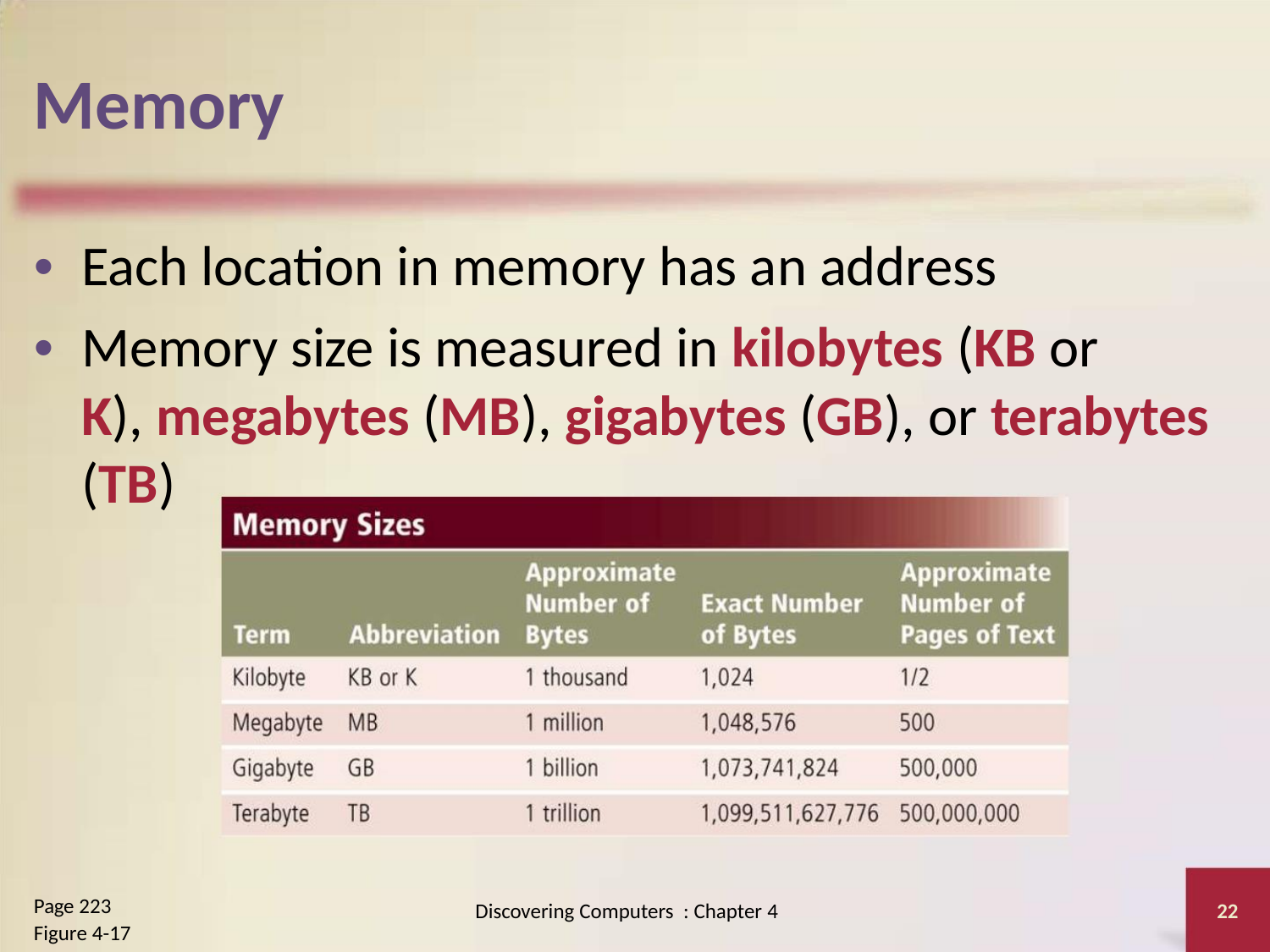

Memory
• Each location in memory has an address
• Memory size is measured in kilobytes (KB or
K), megabytes (MB), gigabytes (GB), or terabytes
(TB)
Page 223
Figure 4-17
Discovering Computers  : Chapter 4
22